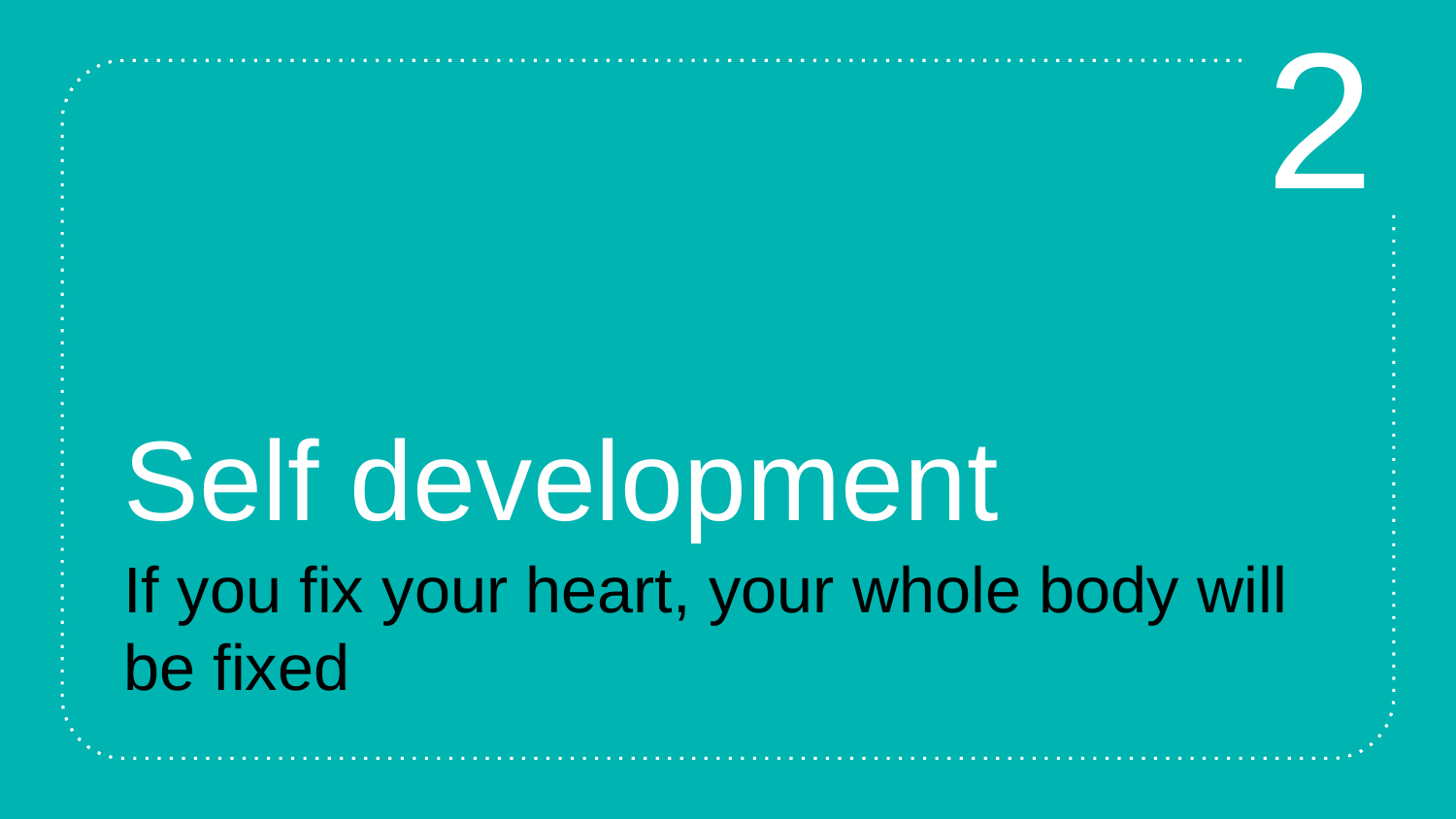

2
# Self development
If you fix your heart, your whole body will be fixed